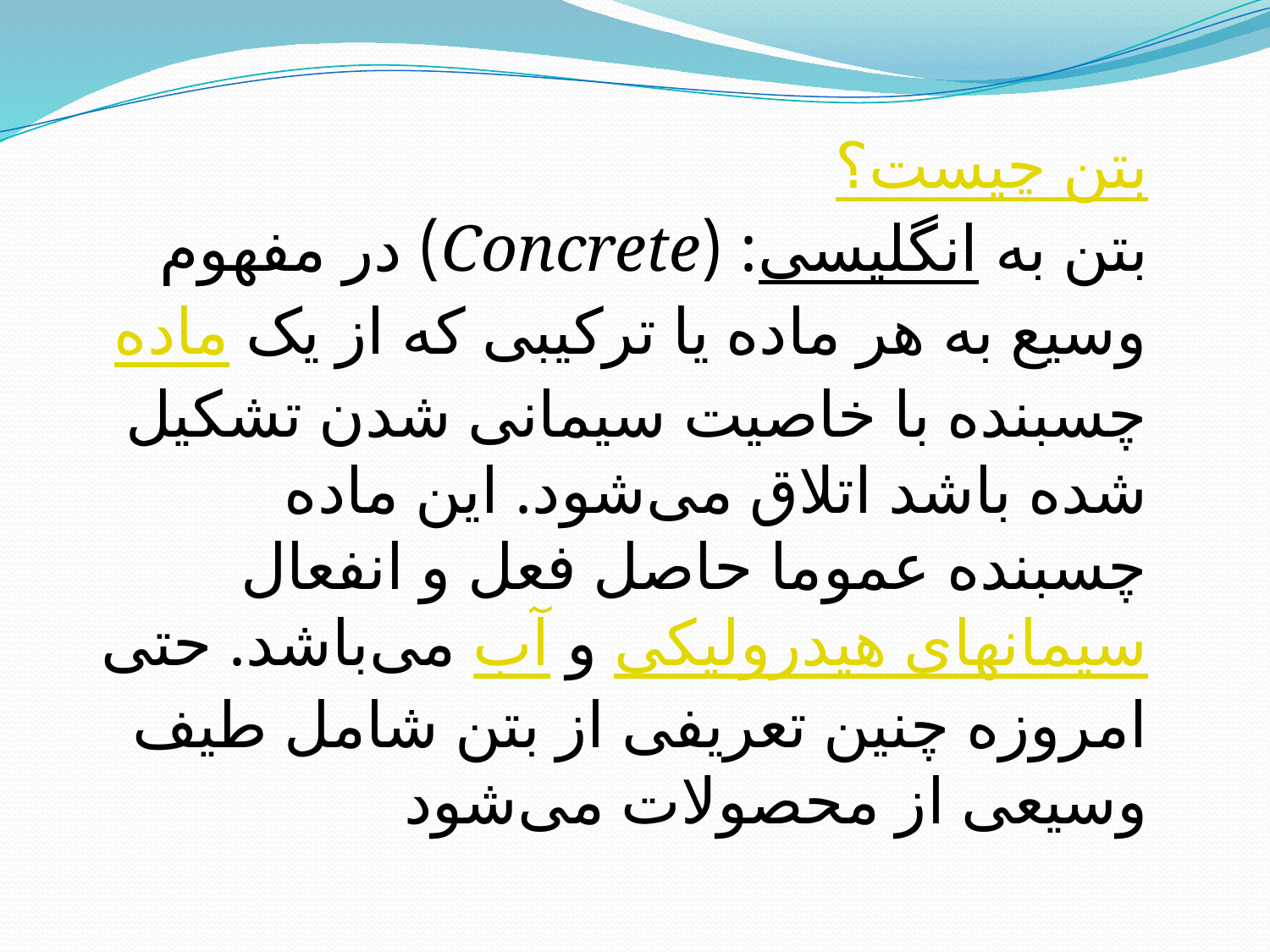

بتن چیست؟
بتن به انگلیسی: (Concrete) در مفهوم وسیع به هر ماده یا ترکیبی که از یک ماده چسبنده با خاصیت سیمانی شدن تشکیل شده باشد اتلاق می‌شود. این ماده چسبنده عموما حاصل فعل و انفعال سیمانهای هیدرولیکی و آب می‌باشد. حتی امروزه چنین تعریفی از بتن شامل طیف وسیعی از محصولات می‌شود